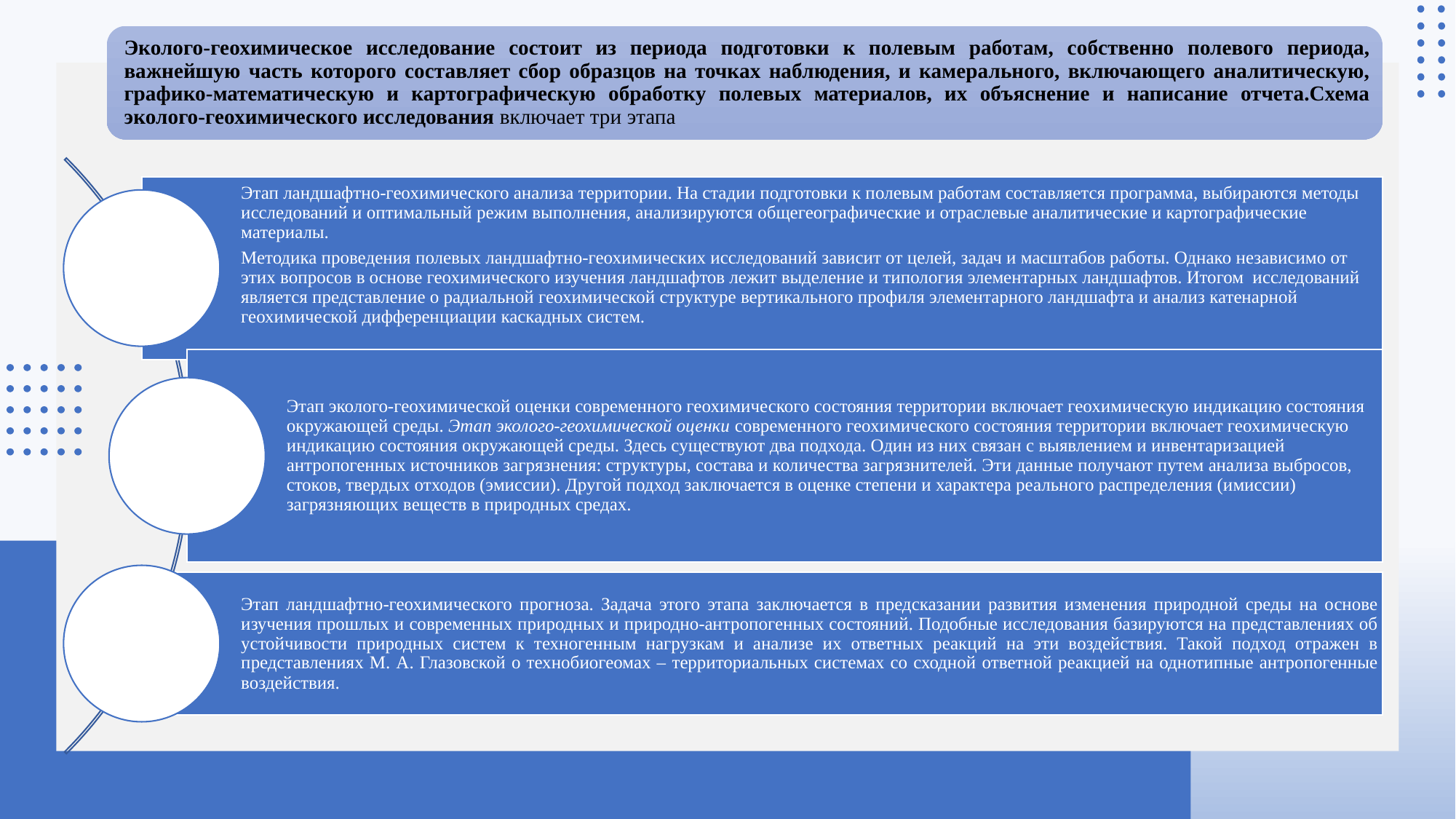

Эколого-геохимическое исследование состоит из периода подготовки к полевым работам, собственно полевого периода, важнейшую часть которого составляет сбор образцов на точках наблюдения, и камерального, включающего аналитическую, графико-математическую и картографическую обработку полевых материалов, их объяснение и написание отчета.Схема эколого-геохимического исследования включает три этапа

Этап ландшафтно-геохимического анализа территории. На стадии подготовки к полевым работам составляется программа, выбираются методы исследований и оптимальный режим выполнения, анализируются общегеографические и отраслевые аналитические и картографические материалы.
Методика проведения полевых ландшафтно-геохимических исследований зависит от целей, задач и масштабов работы. Однако независимо от этих вопросов в основе геохимического изучения ландшафтов лежит выделение и типология элементарных ландшафтов. Итогом  исследований является представление о радиальной геохимической структуре вертикального профиля элементарного ландшафта и анализ катенарной геохимической дифференциации каскадных систем.

Этап эколого-геохимической оценки современного геохимического состояния территории включает геохимическую индикацию состояния окружающей среды. Этап эколого-геохимической оценки современного геохимического состояния территории включает геохимическую индикацию состояния окружающей среды. Здесь существуют два подхода. Один из них связан с выявлением и инвентаризацией антропогенных источников загрязнения: структуры, состава и количества загрязнителей. Эти данные получают путем анализа выбросов, стоков, твердых отходов (эмиссии). Другой подход заключается в оценке степени и характера реального распределения (имиссии) загрязняющих веществ в природных средах.
Этап ландшафтно-геохимического прогноза. Задача этого этапа заключается в предсказании развития изменения природной среды на основе изучения прошлых и современных природных и природно-антропогенных состояний. Подобные исследования базируются на представлениях об устойчивости природных систем к техногенным нагрузкам и анализе их ответных реакций на эти воздействия. Такой подход отражен в представлениях М. А. Глазовской о технобиогеомах – территориальных системах со сходной ответной реакцией на однотипные антропогенные воздействия.